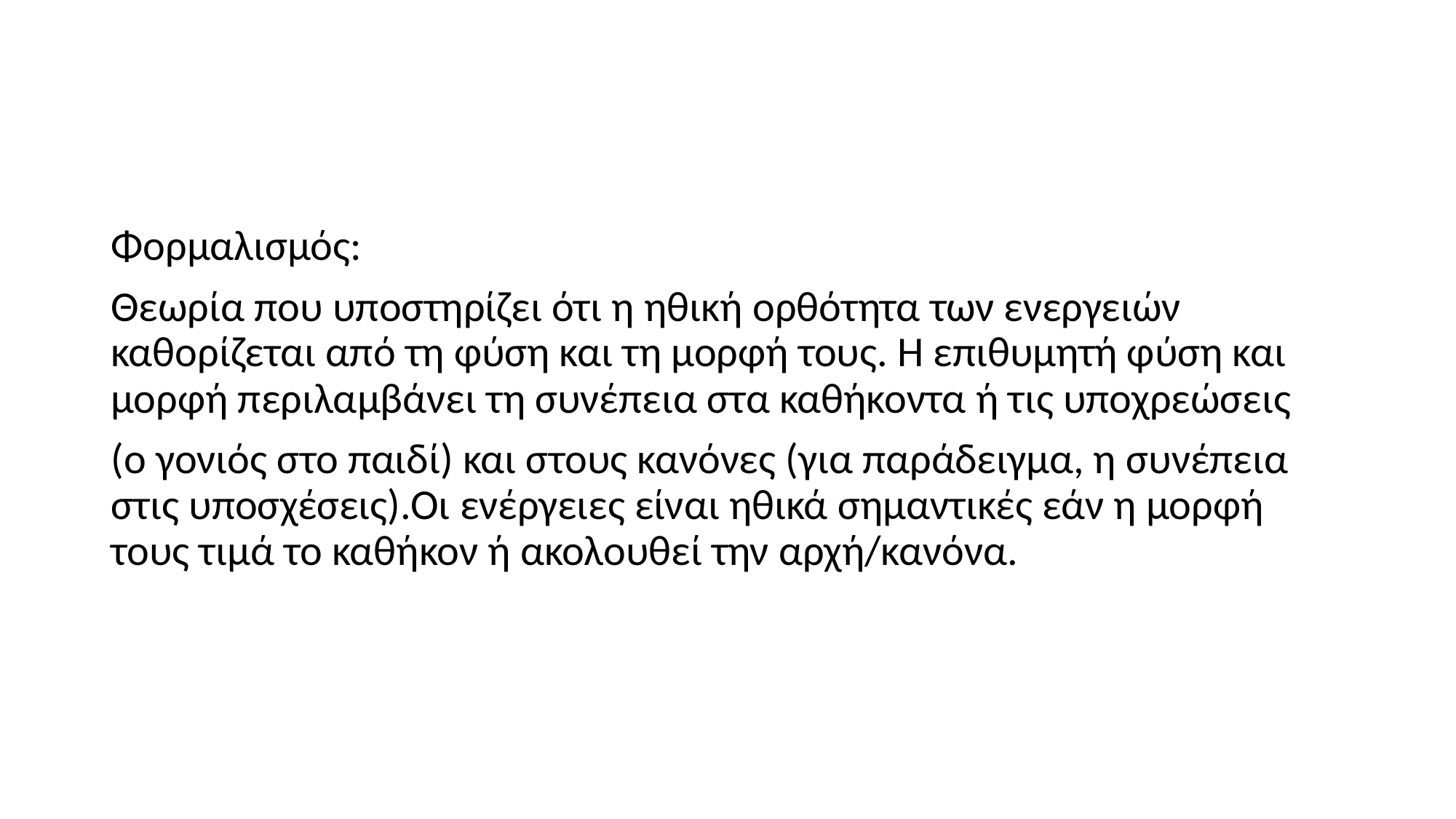

#
Φορμαλισμός:
Θεωρία που υποστηρίζει ότι η ηθική ορθότητα των ενεργειών καθορίζεται από τη φύση και τη μορφή τους. Η επιθυμητή φύση και μορφή περιλαμβάνει τη συνέπεια στα καθήκοντα ή τις υποχρεώσεις
(ο γονιός στο παιδί) και στους κανόνες (για παράδειγμα, η συνέπεια στις υποσχέσεις).Οι ενέργειες είναι ηθικά σημαντικές εάν η μορφή τους τιμά το καθήκον ή ακολουθεί την αρχή/κανόνα.